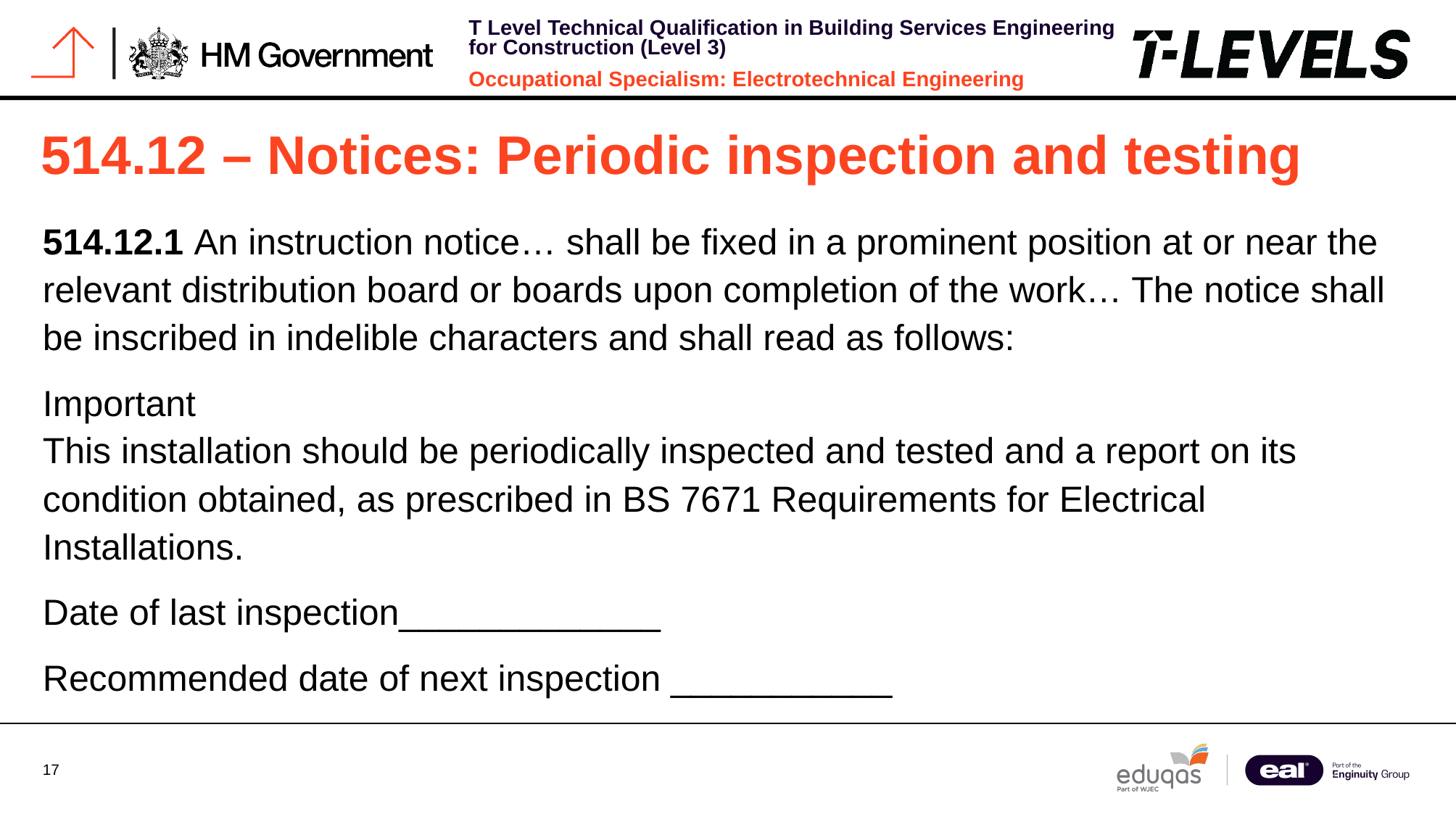

# 514.12 – Notices: Periodic inspection and testing
514.12.1 An instruction notice… shall be fixed in a prominent position at or near the relevant distribution board or boards upon completion of the work… The notice shall be inscribed in indelible characters and shall read as follows:
Important 
This installation should be periodically inspected and tested and a report on its condition obtained, as prescribed in BS 7671 Requirements for Electrical Installations.
Date of last inspection_____________
Recommended date of next inspection ___________